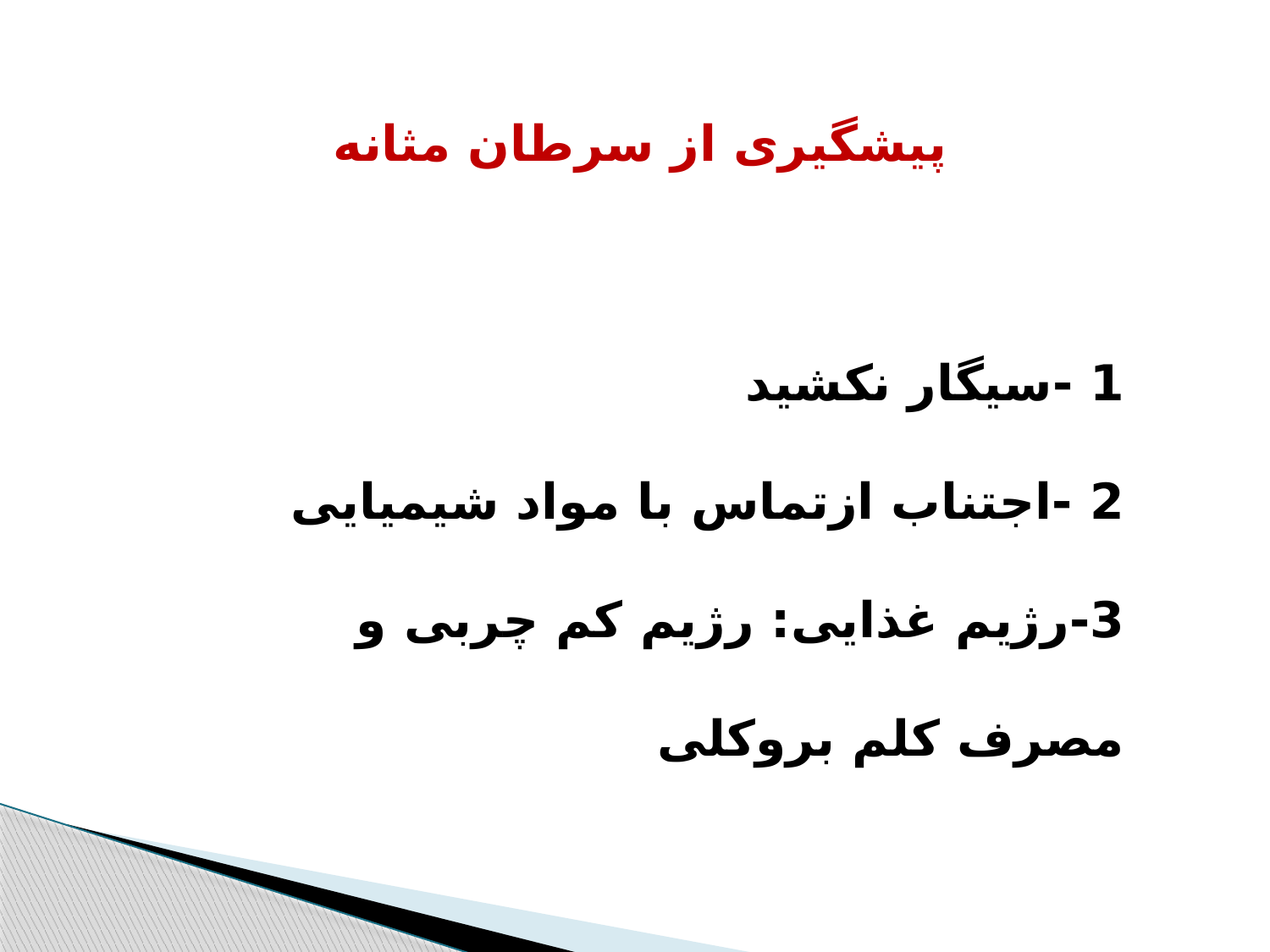

پیشگیری از سرطان مثانه
1 -سیگار نکشید
2 -اجتناب ازتماس با مواد شیمیایی
3-رژیم غذایی: رژیم کم چربی و مصرف کلم بروکلی